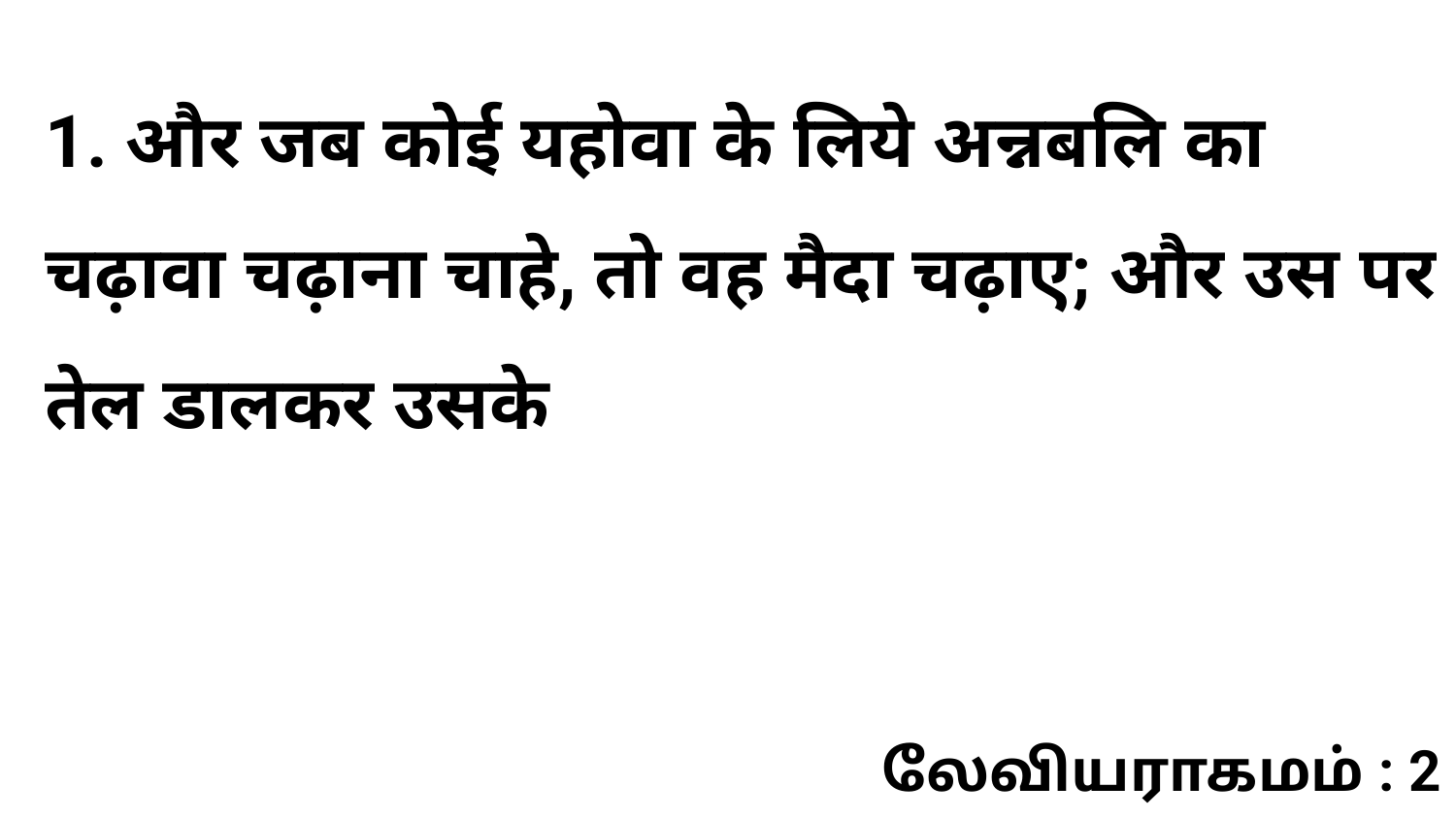

1. और जब कोई यहोवा के लिये अन्नबलि का चढ़ावा चढ़ाना चाहे, तो वह मैदा चढ़ाए; और उस पर तेल डालकर उसके
லேவியராகமம் : 2